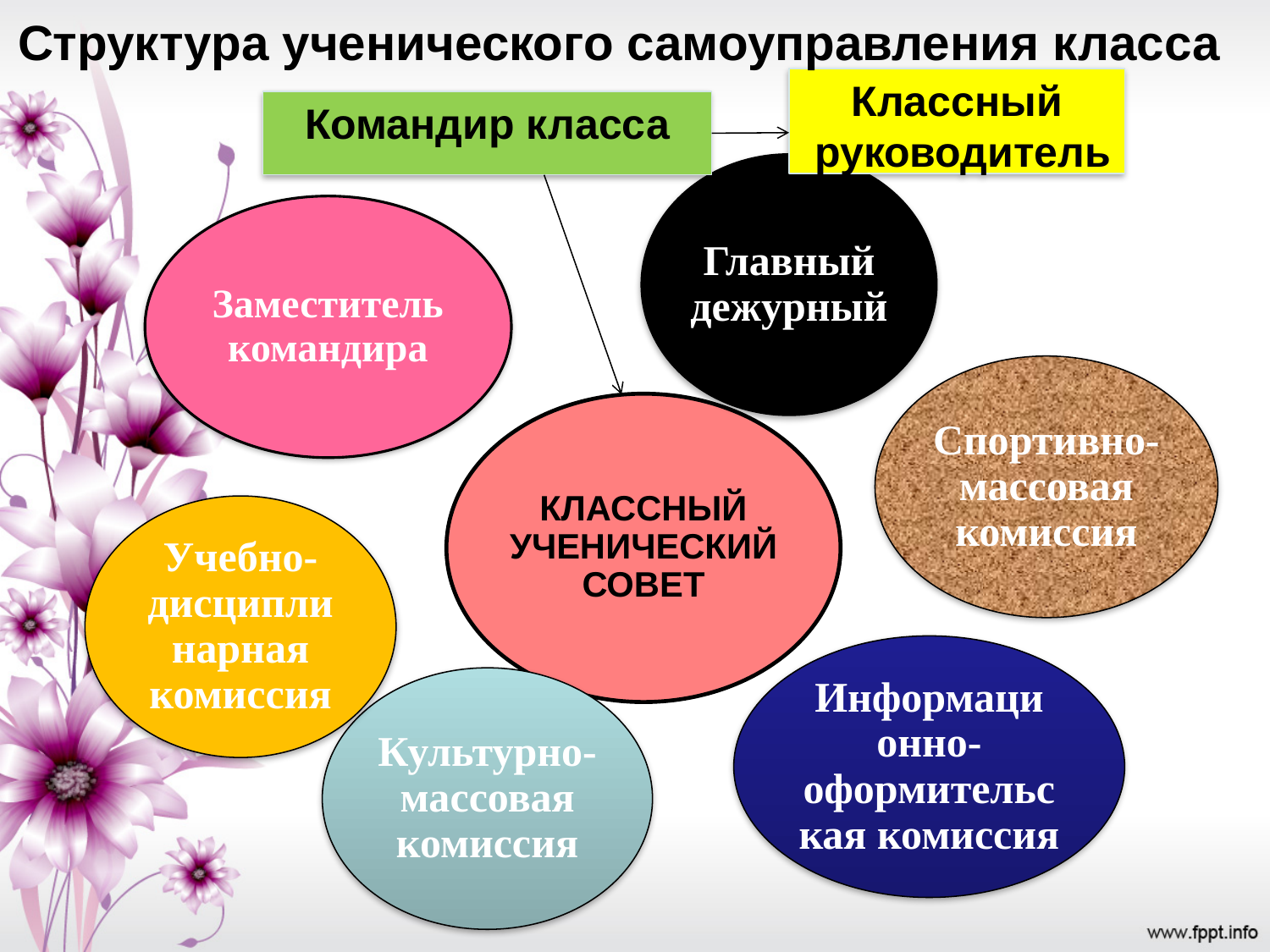

КЛАССНЫЙ УЧЕНИЧЕСКИЙ СОВЕТ
Главный дежурный
Спортивно-массовая комиссия
Информаци онно-оформительс кая комиссия
Культурно-массовая комиссия
Учебно-дисципли нарная комиссия
Заместитель командира
Структура ученического самоуправления класса
Классный
 руководитель
Командир класса